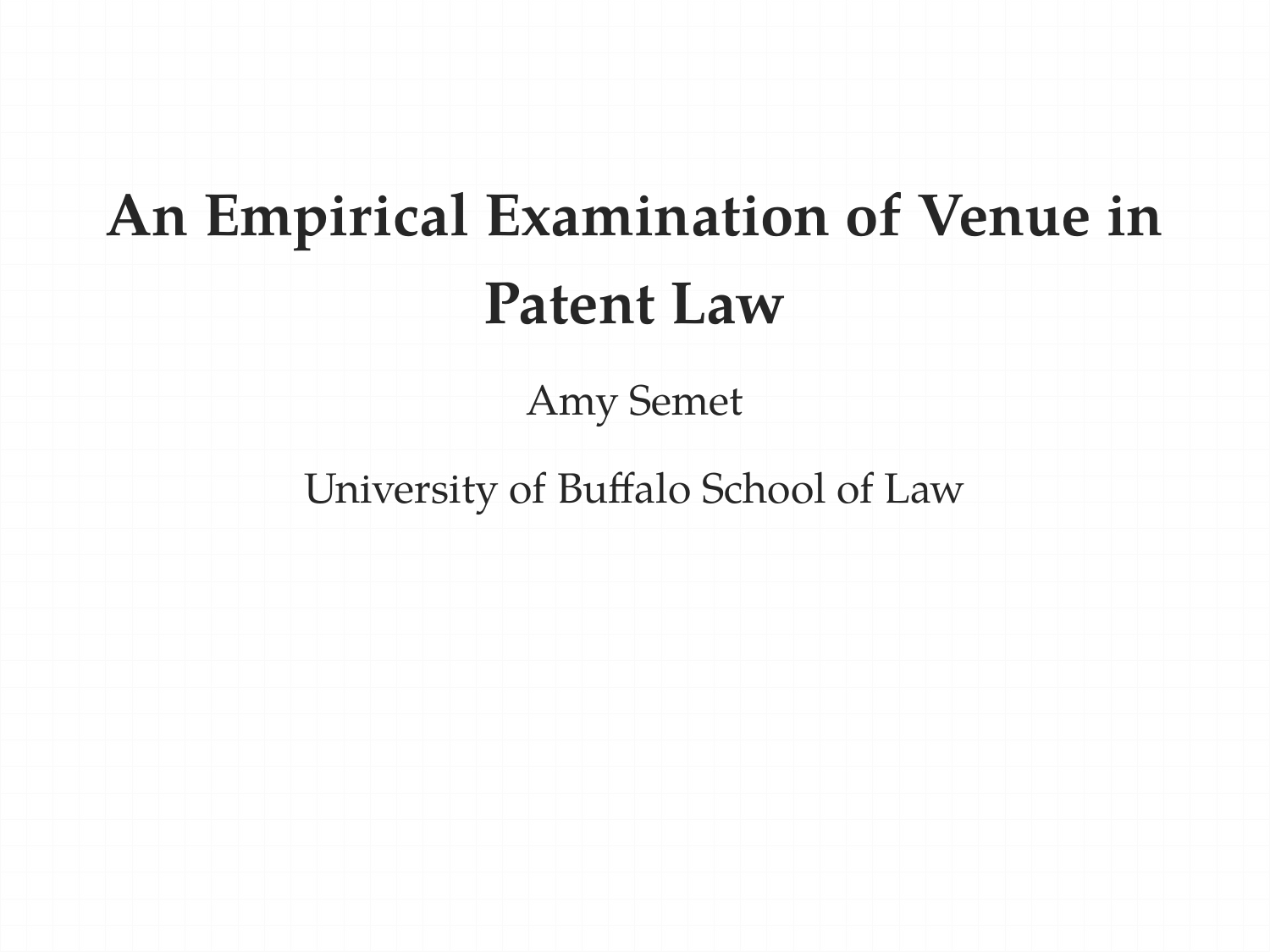

# An Empirical Examination of Venue in Patent Law Amy Semet University of Buffalo School of Law